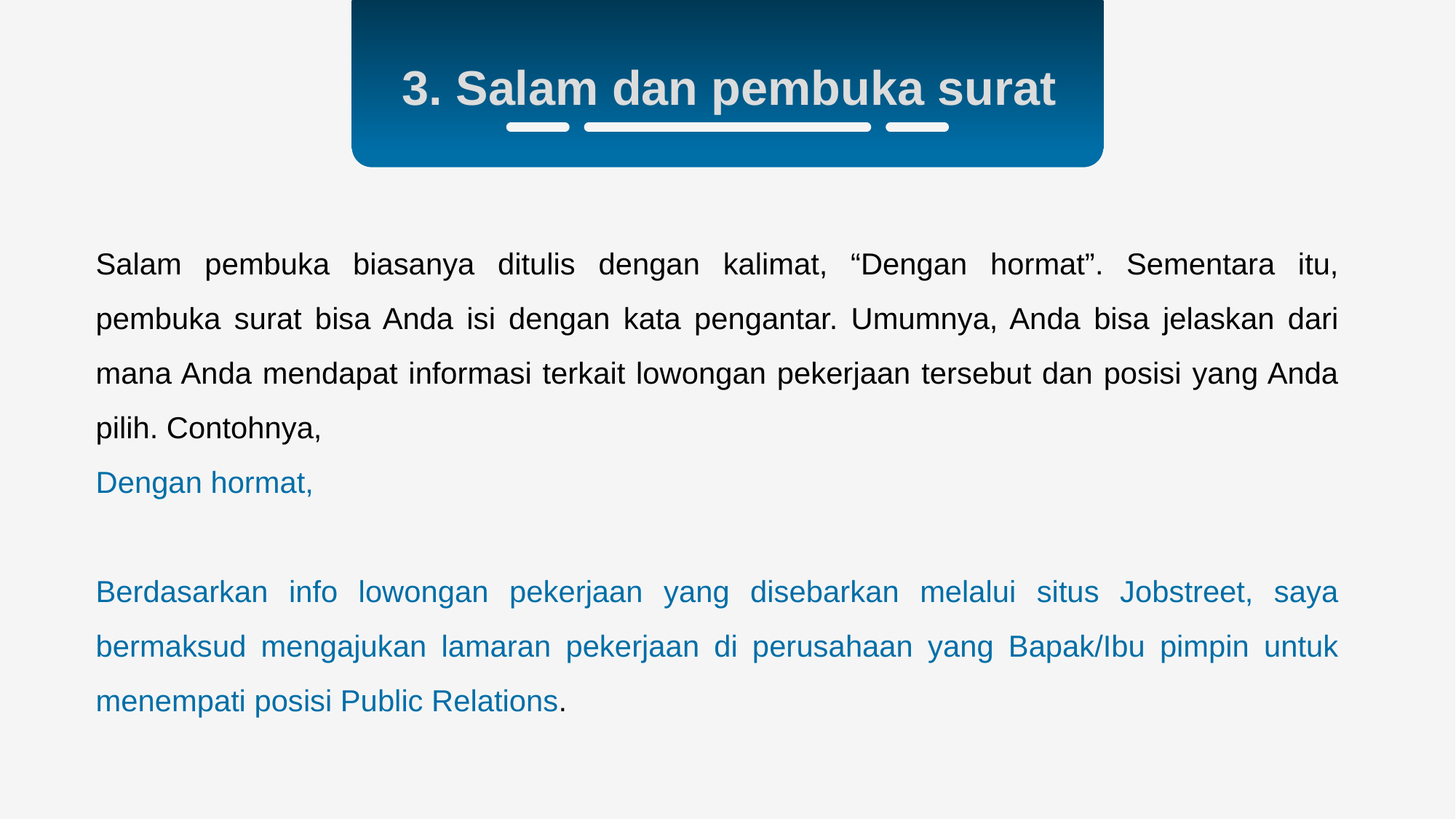

3. Salam dan pembuka surat
Salam pembuka biasanya ditulis dengan kalimat, “Dengan hormat”. Sementara itu, pembuka surat bisa Anda isi dengan kata pengantar. Umumnya, Anda bisa jelaskan dari mana Anda mendapat informasi terkait lowongan pekerjaan tersebut dan posisi yang Anda pilih. Contohnya,
Dengan hormat,

Berdasarkan info lowongan pekerjaan yang disebarkan melalui situs Jobstreet, saya bermaksud mengajukan lamaran pekerjaan di perusahaan yang Bapak/Ibu pimpin untuk menempati posisi Public Relations.